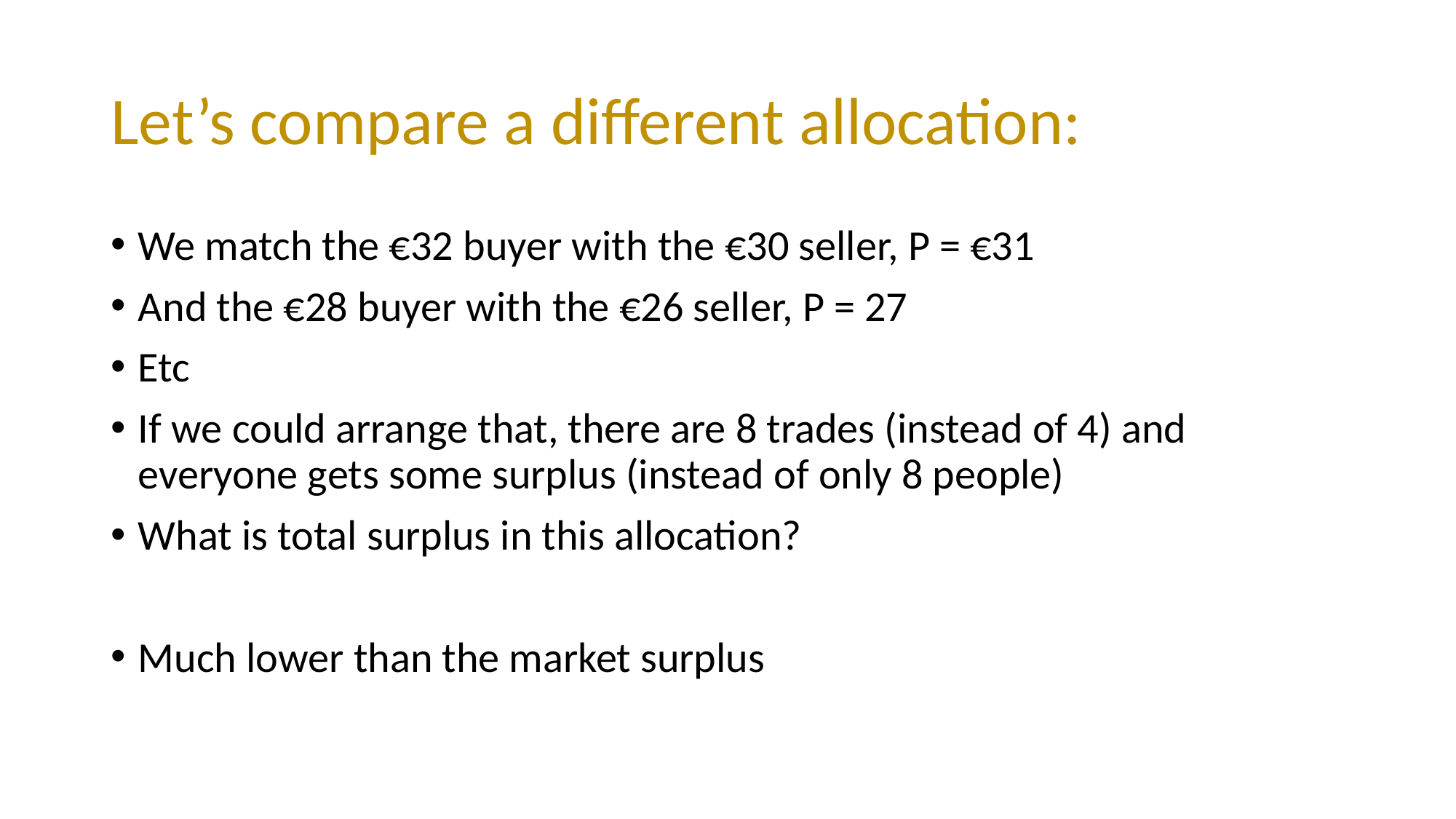

# Let’s compare a different allocation:
We match the €32 buyer with the €30 seller, P = €31
And the €28 buyer with the €26 seller, P = 27
Etc
If we could arrange that, there are 8 trades (instead of 4) and everyone gets some surplus (instead of only 8 people)
What is total surplus in this allocation?

Much lower than the market surplus